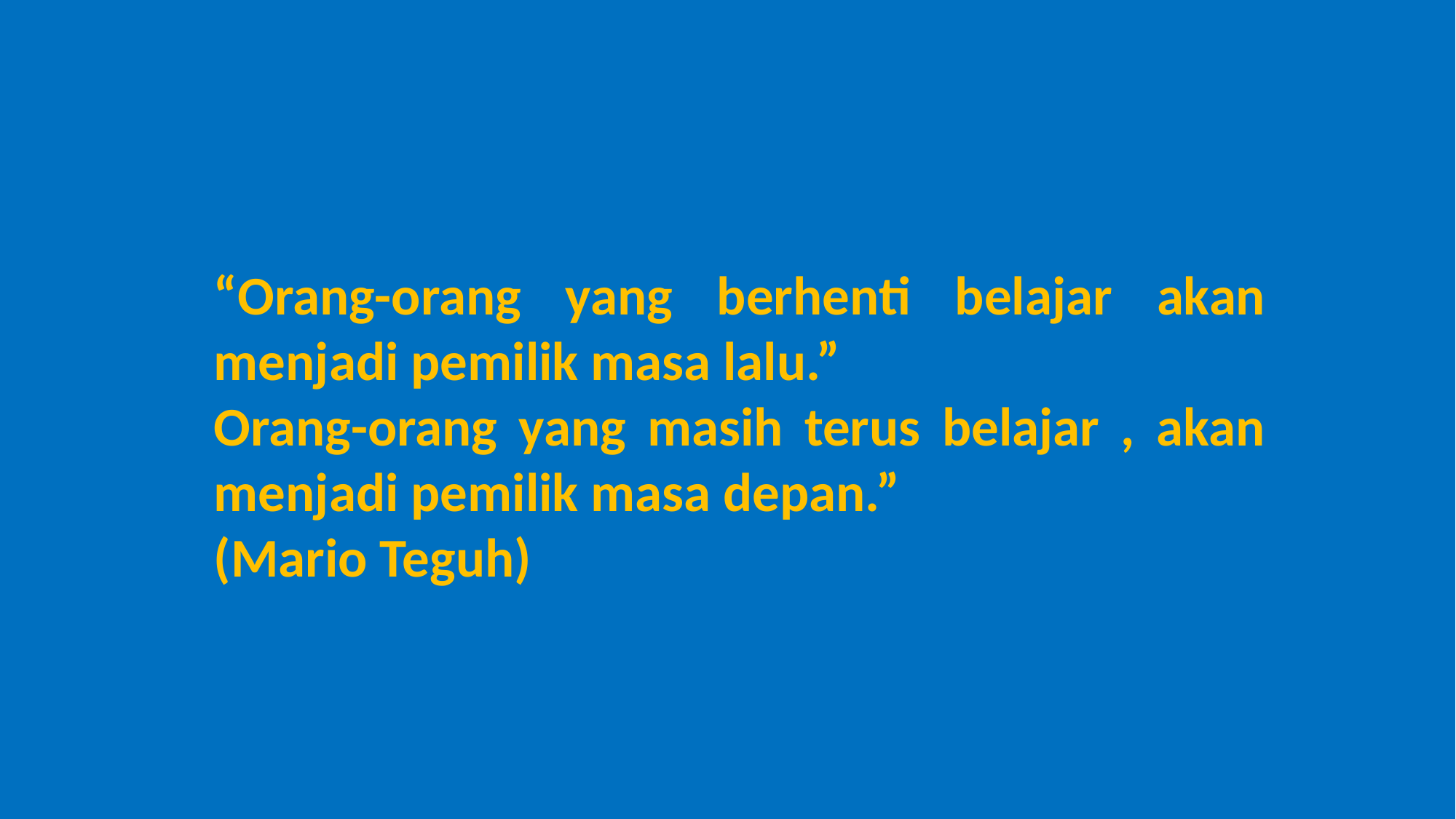

“Orang-orang yang berhenti belajar akan menjadi pemilik masa lalu.”
Orang-orang yang masih terus belajar , akan menjadi pemilik masa depan.”
(Mario Teguh)